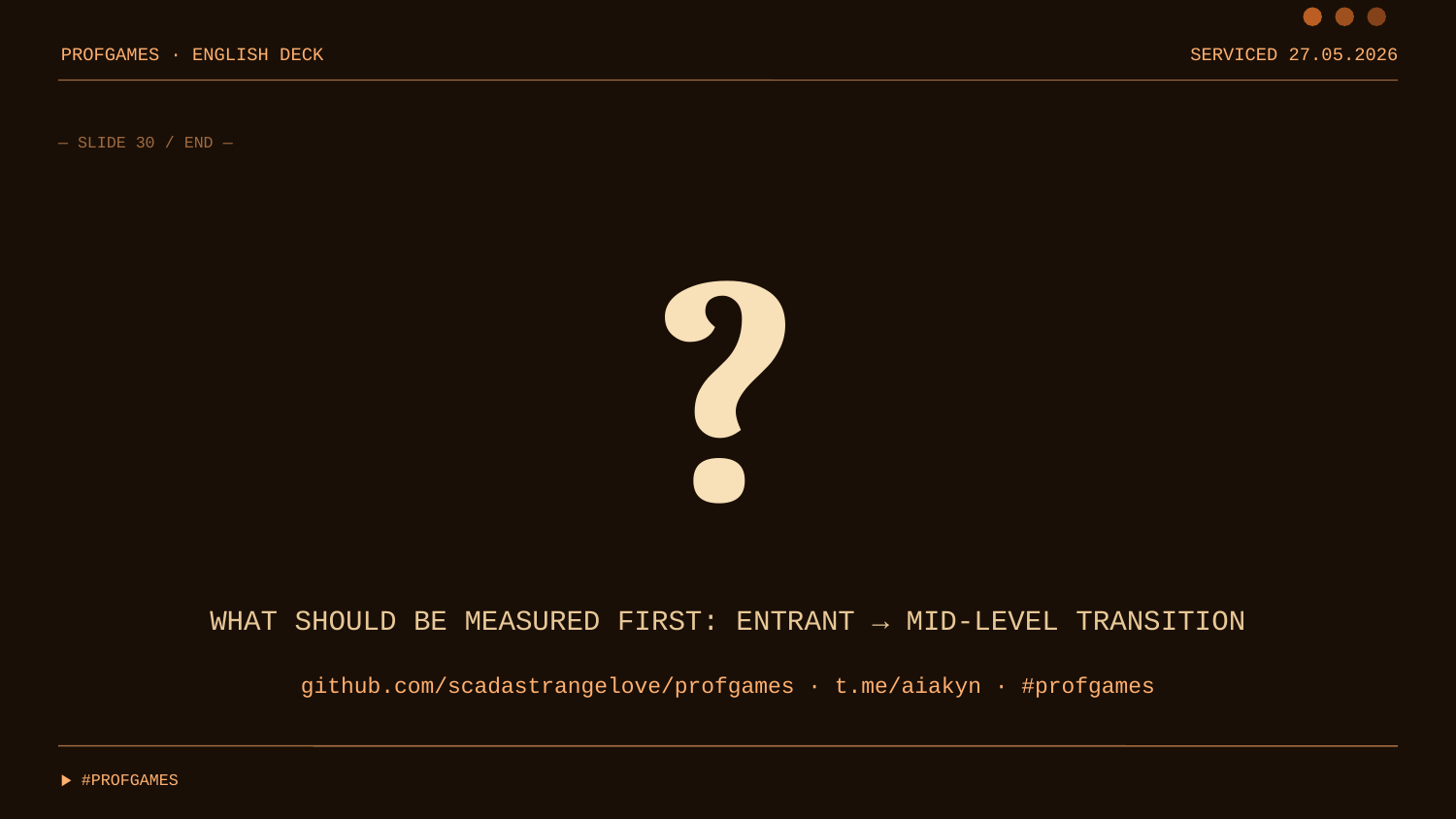

PROFGAMES · ENGLISH DECK
SERVICED 27.05.2026

— SLIDE 30 / END —
?
WHAT SHOULD BE MEASURED FIRST: ENTRANT → MID-LEVEL TRANSITION
github.com/scadastrangelove/profgames · t.me/aiakyn · #profgames

▶ #PROFGAMES